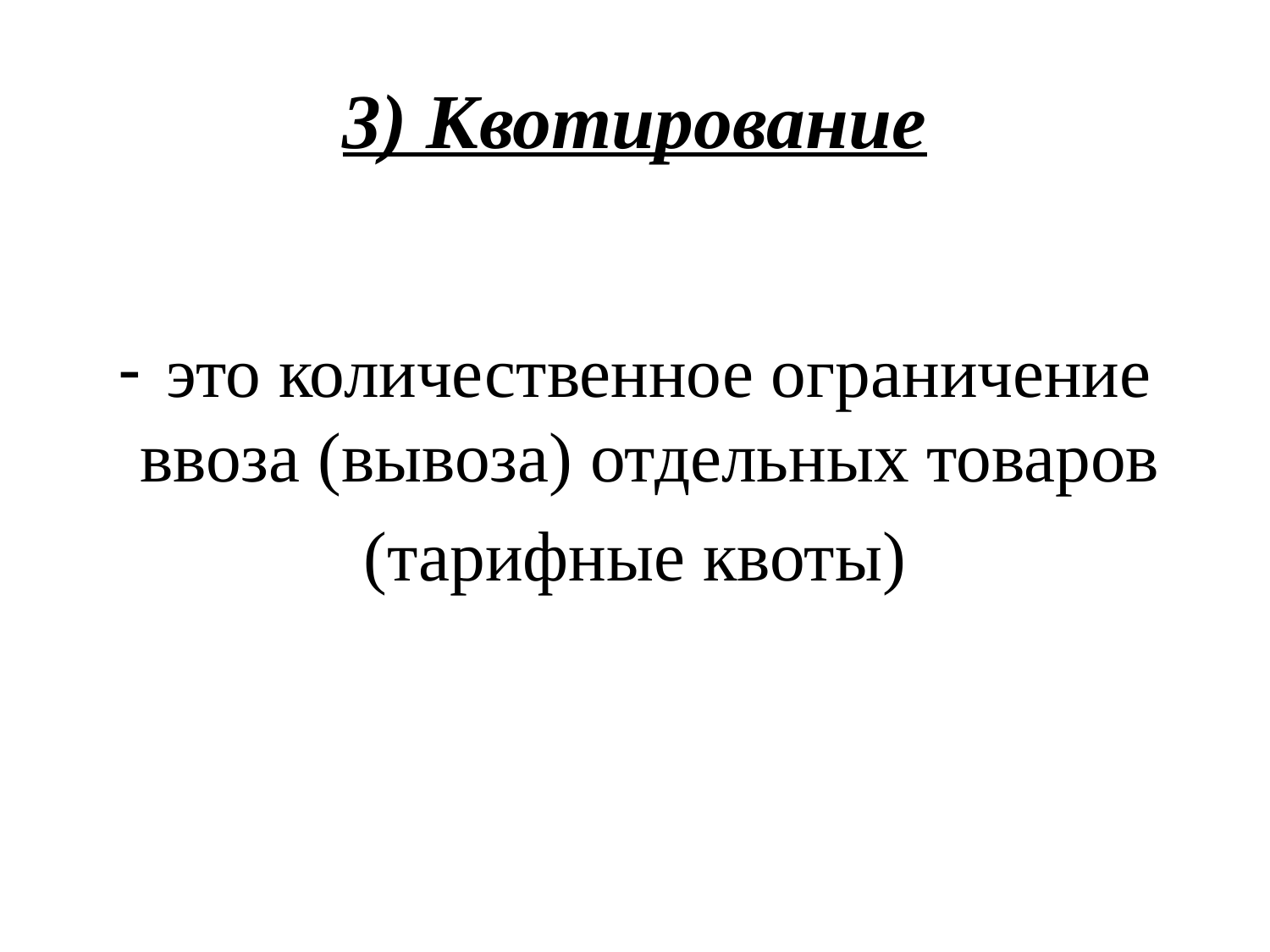

# 3) Квотирование

это количественное ограничение ввоза (вывоза) отдельных товаров
(тарифные квоты)